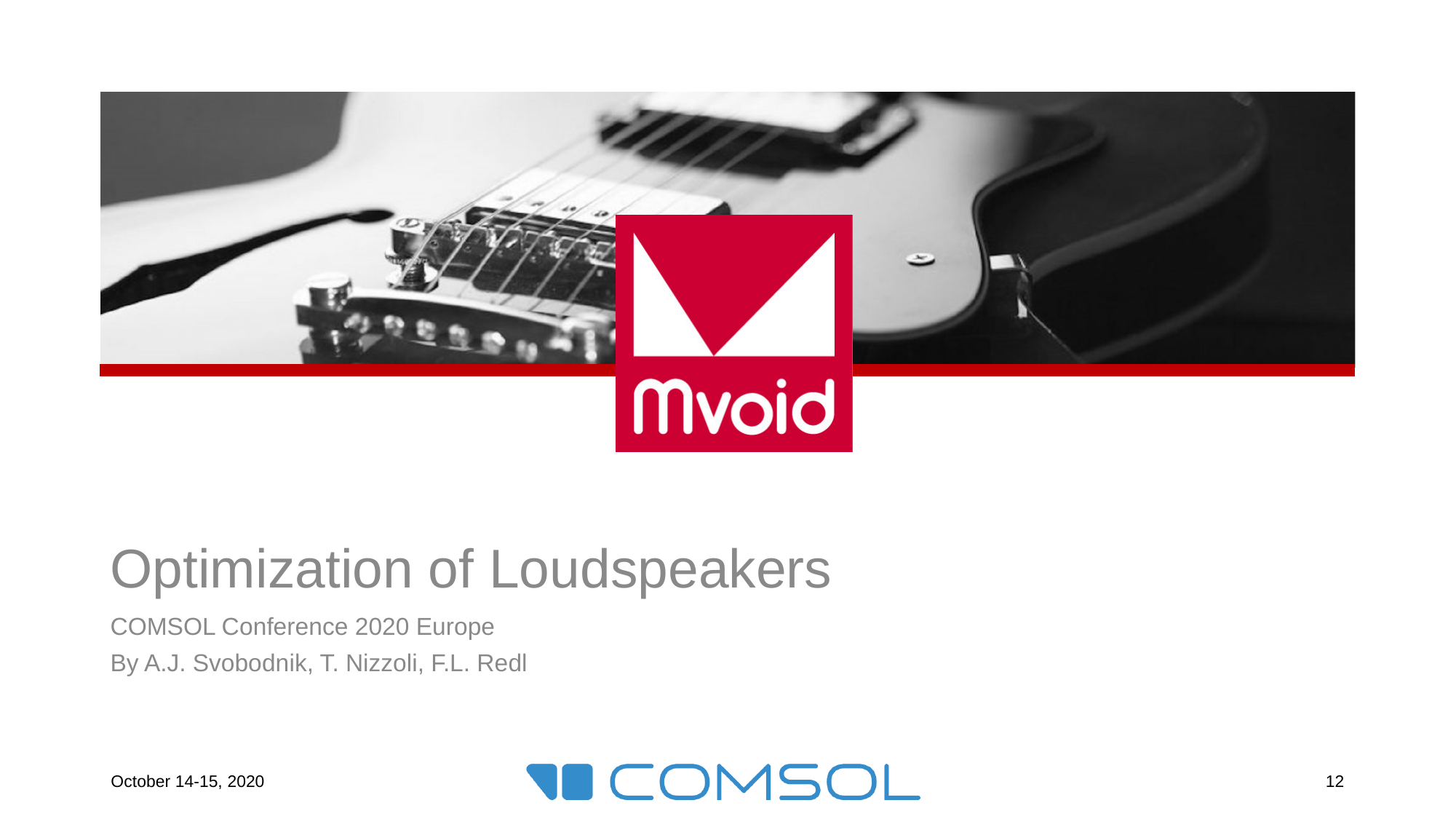

# Optimization of Loudspeakers
COMSOL Conference 2020 Europe
By A.J. Svobodnik, T. Nizzoli, F.L. Redl
12
October 14-15, 2020